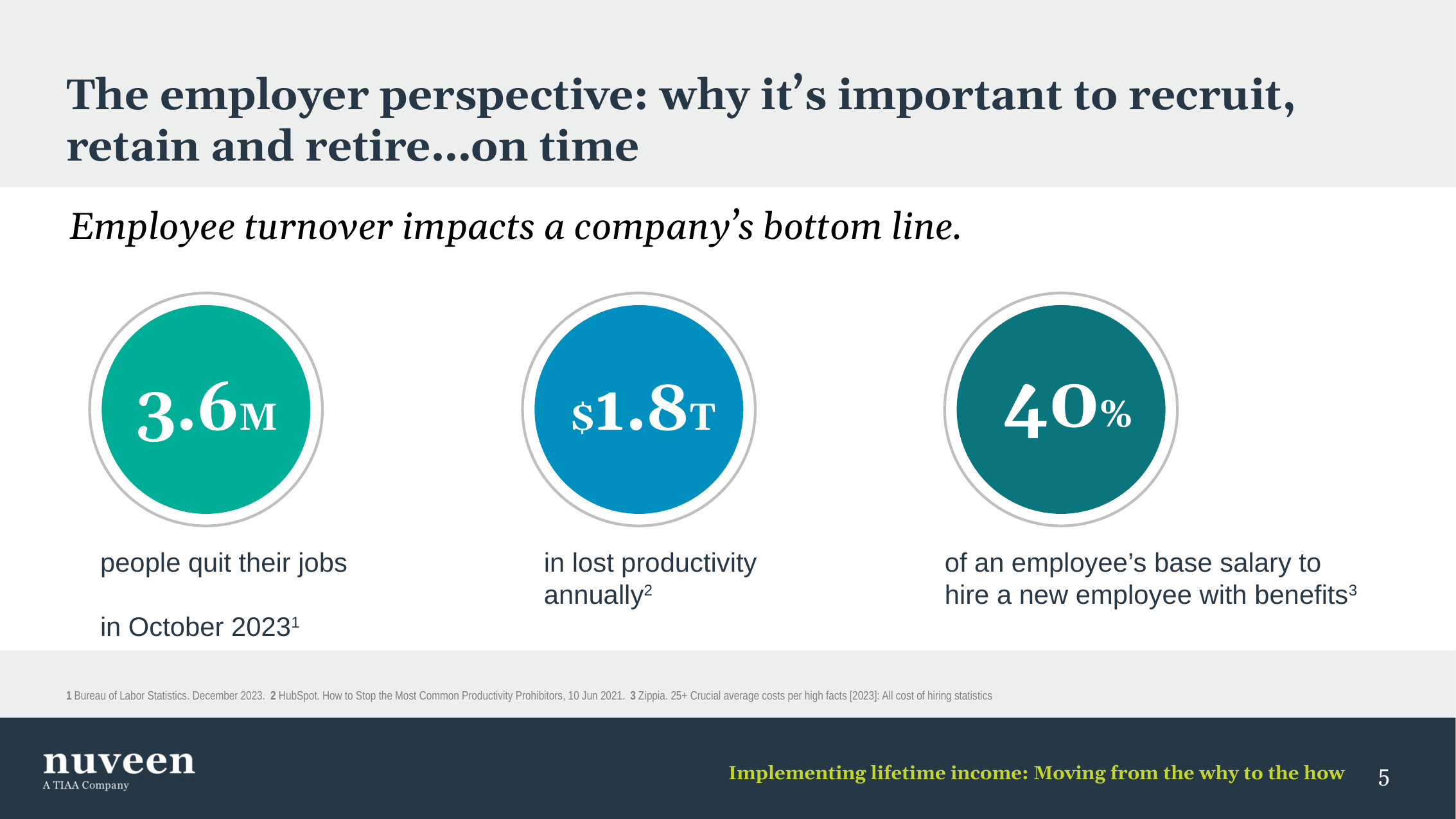

# The employer perspective: why it’s important to recruit, retain and retire…on time

Employee turnover impacts a company’s bottom line.

40%
3.6M
$1.8T
people quit their jobs
in October 20231
in lost productivity annually2
of an employee’s base salary to hire a new employee with benefits3
1 Bureau of Labor Statistics. December 2023.  2 HubSpot. How to Stop the Most Common Productivity Prohibitors, 10 Jun 2021.  3 Zippia. 25+ Crucial average costs per high facts [2023]: All cost of hiring statistics